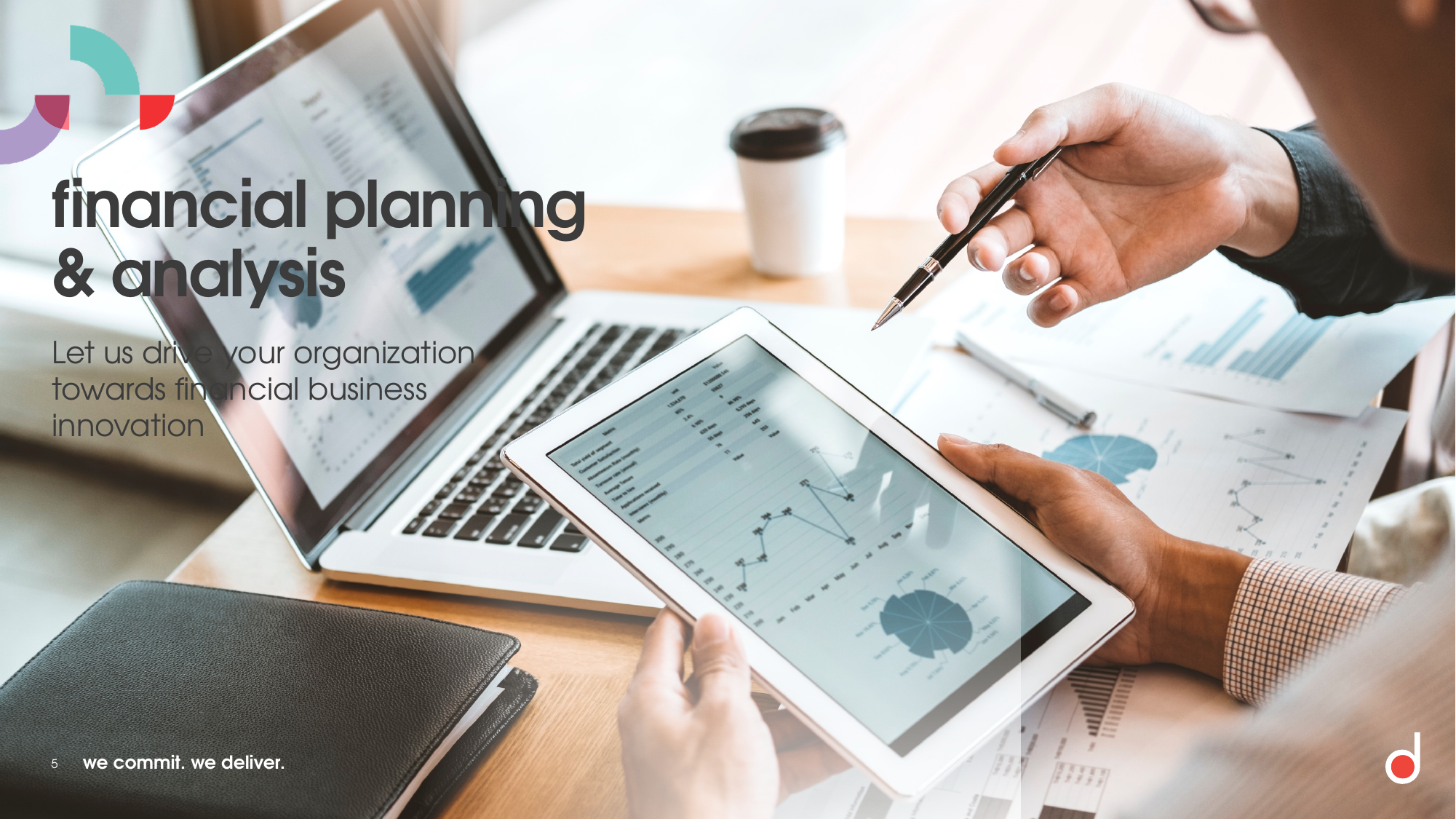

# financial planning & analysis
Let us drive your organization towards financial business innovation